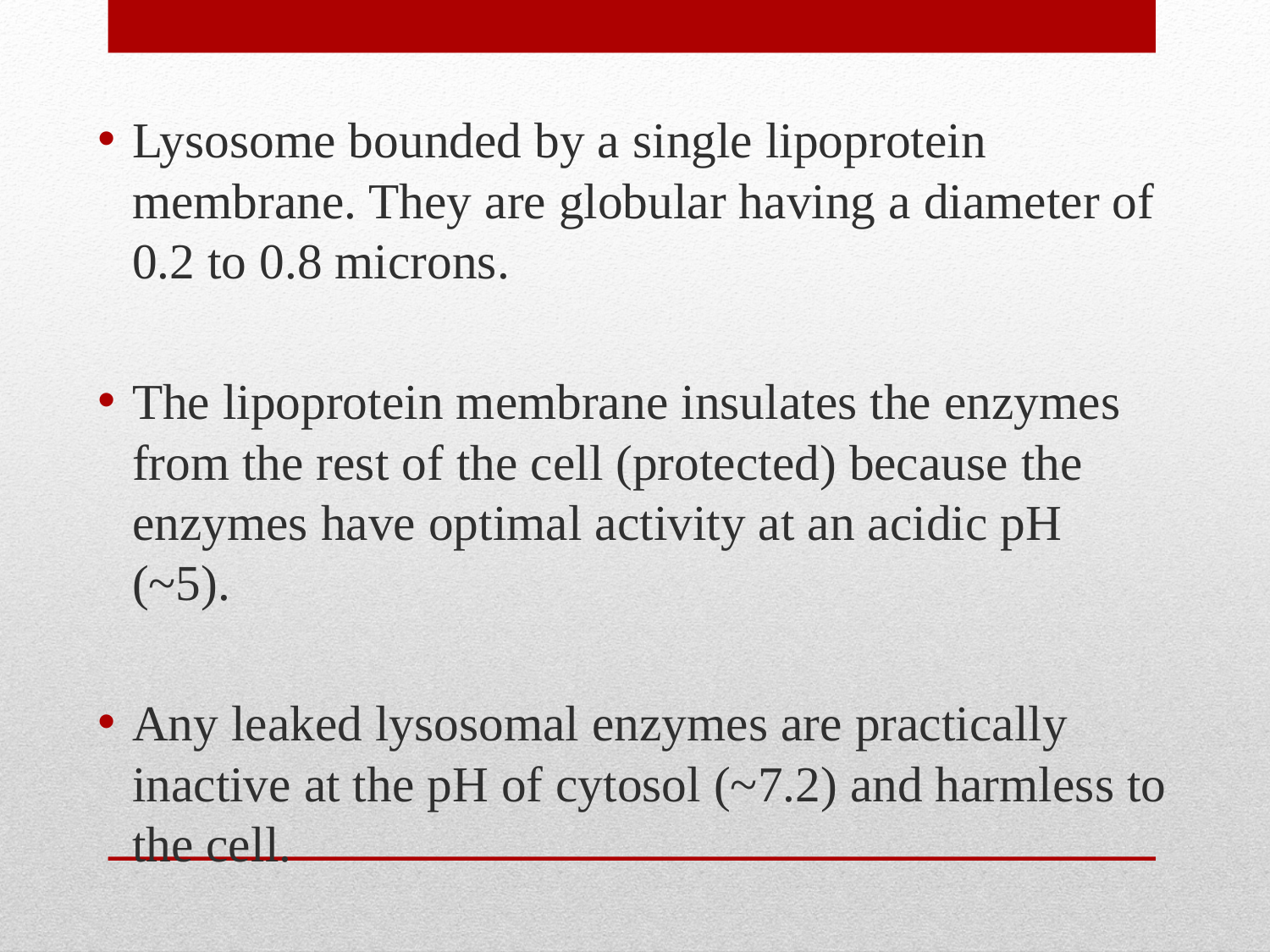

Lysosome bounded by a single lipoprotein membrane. They are globular having a diameter of 0.2 to 0.8 microns.

The lipoprotein membrane insulates the enzymes from the rest of the cell (protected) because the enzymes have optimal activity at an acidic pH (~5).

Any leaked lysosomal enzymes are practically inactive at the pH of cytosol (~7.2) and harmless to the cell.

#